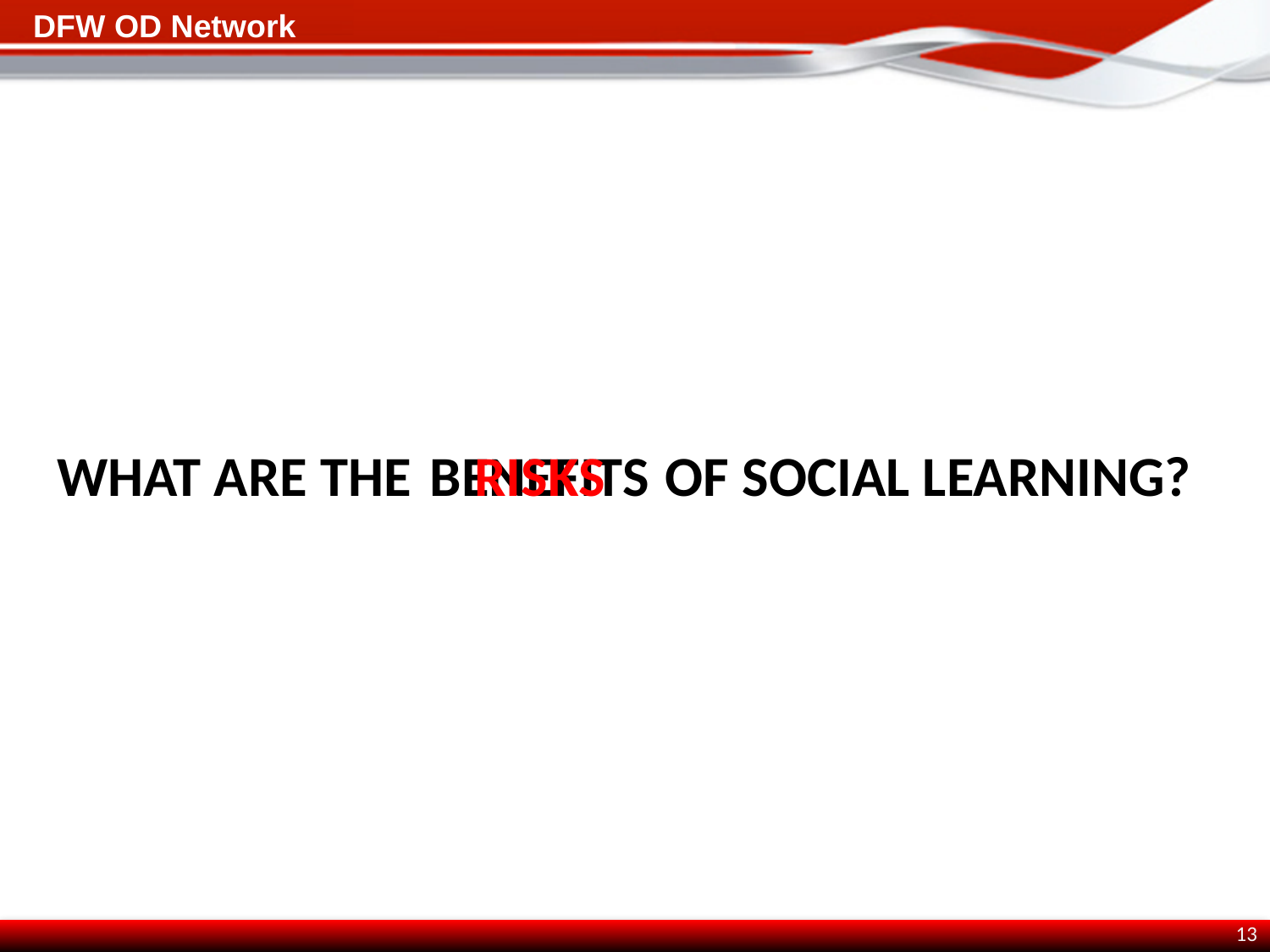

benefits
Risks
# What Are the                    of social Learning?
13